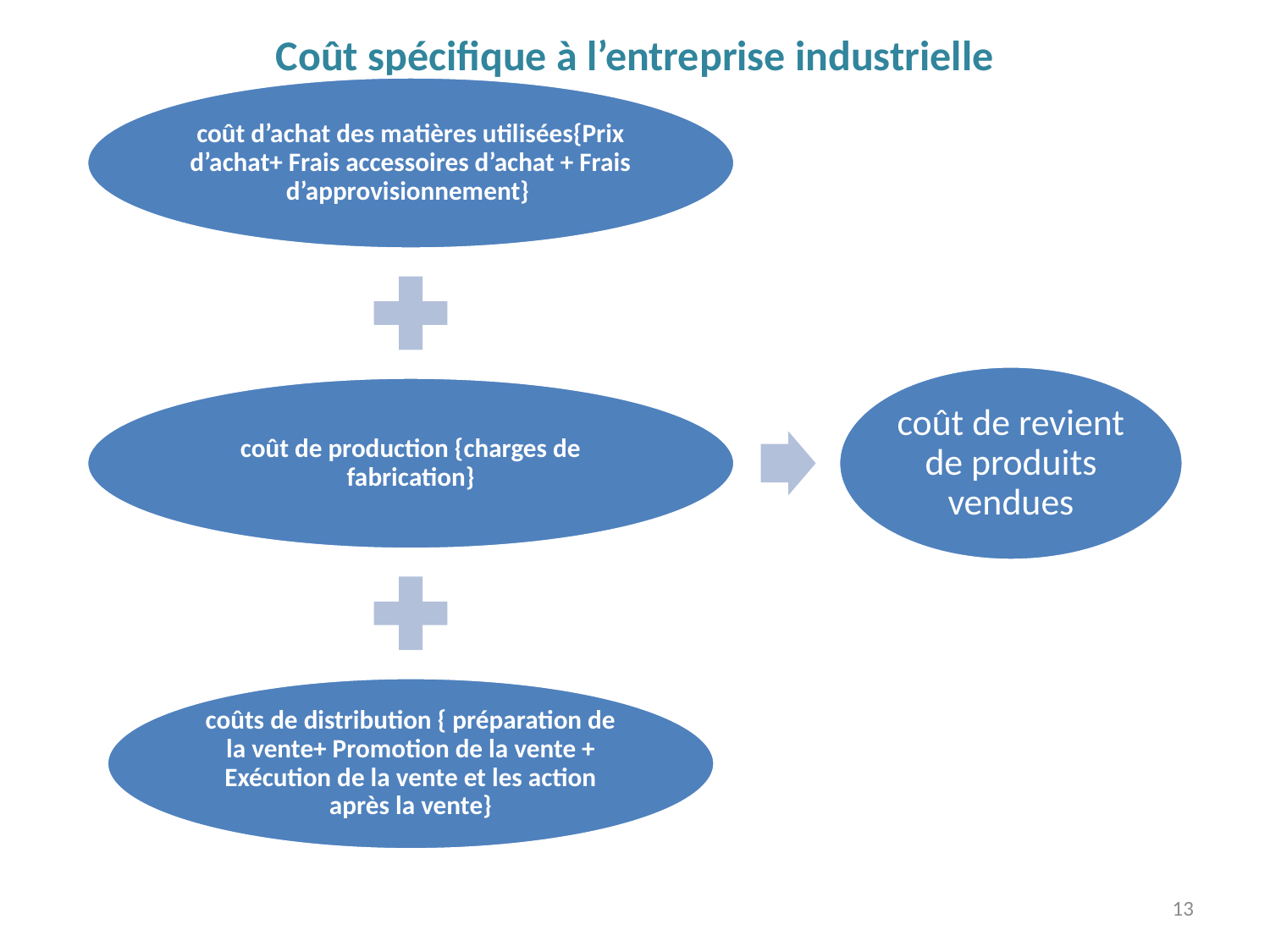

# Coût spécifique à l’entreprise industrielle
coût d’achat des matières utilisées{Prix d’achat+ Frais accessoires d’achat + Frais d’approvisionnement}

coût de production {charges de fabrication}

coûts de distribution { préparation de la vente+ Promotion de la vente + Exécution de la vente et les action après la vente}

coût de revient de produits vendues
13